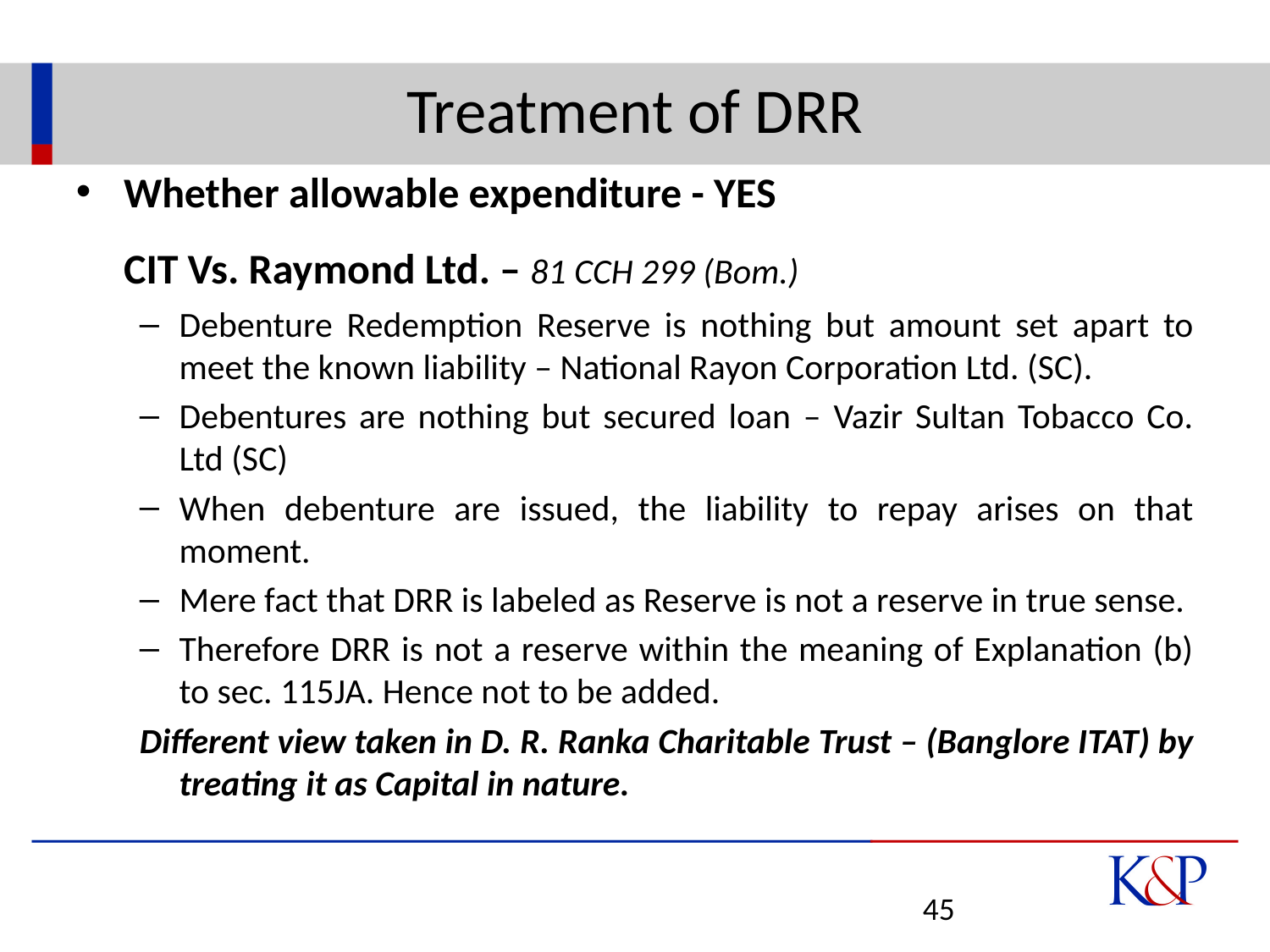

# Treatment of DRR
Whether allowable expenditure - YES
	CIT Vs. Raymond Ltd. – 81 CCH 299 (Bom.)
Debenture Redemption Reserve is nothing but amount set apart to meet the known liability – National Rayon Corporation Ltd. (SC).
Debentures are nothing but secured loan – Vazir Sultan Tobacco Co. Ltd (SC)
When debenture are issued, the liability to repay arises on that moment.
Mere fact that DRR is labeled as Reserve is not a reserve in true sense.
Therefore DRR is not a reserve within the meaning of Explanation (b) to sec. 115JA. Hence not to be added.
Different view taken in D. R. Ranka Charitable Trust – (Banglore ITAT) by treating it as Capital in nature.

45